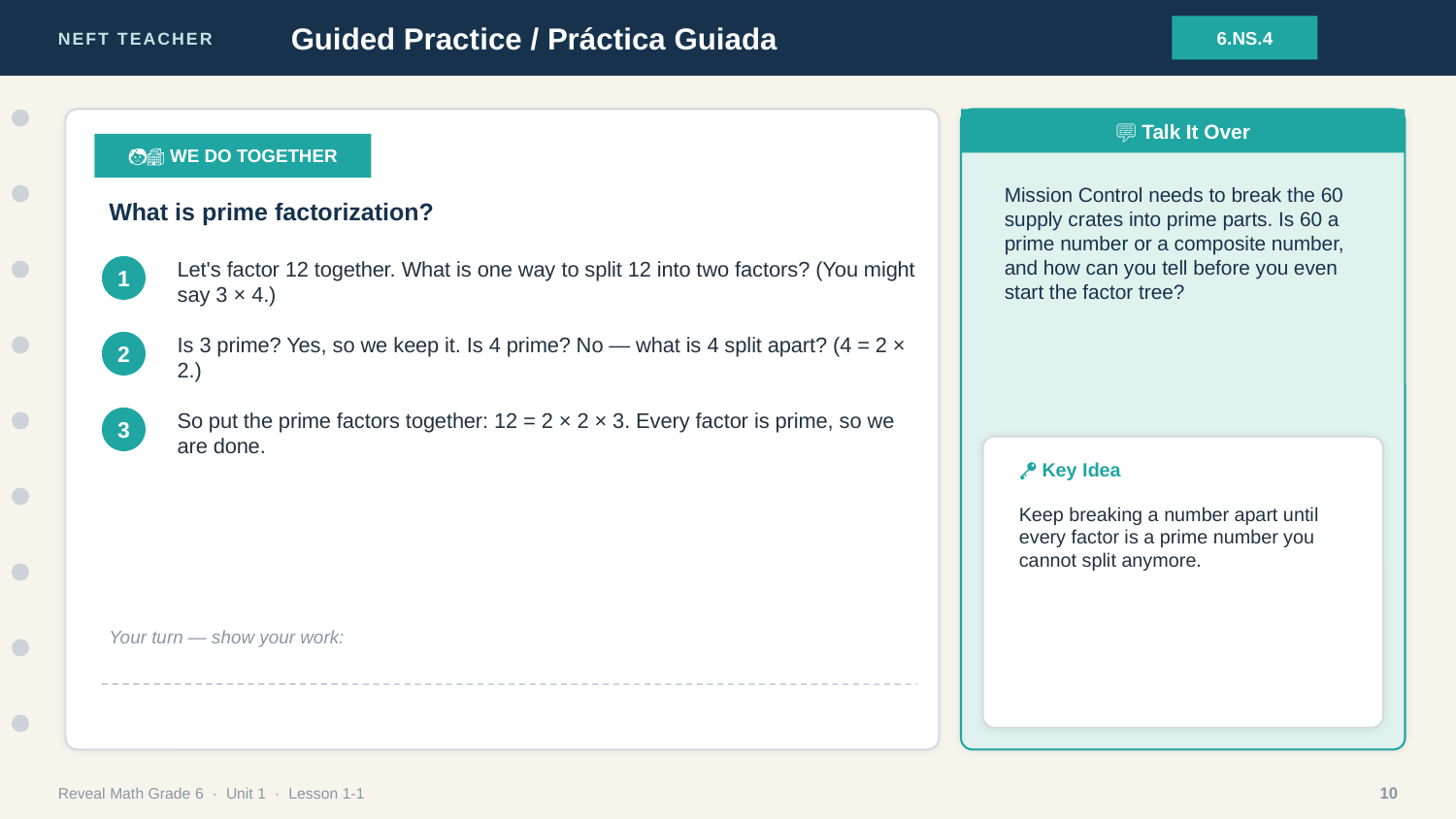

NEFT TEACHER
Guided Practice / Práctica Guiada
6.NS.4

💬 Talk It Over
👩‍🏫 WE DO TOGETHER
Mission Control needs to break the 60 supply crates into prime parts. Is 60 a prime number or a composite number, and how can you tell before you even start the factor tree?

What is prime factorization?
Let's factor 12 together. What is one way to split 12 into two factors? (You might say 3 × 4.)

1

Is 3 prime? Yes, so we keep it. Is 4 prime? No — what is 4 split apart? (4 = 2 × 2.)

2

So put the prime factors together: 12 = 2 × 2 × 3. Every factor is prime, so we are done.

3

🔑 Key Idea

Keep breaking a number apart until every factor is a prime number you cannot split anymore.

Your turn — show your work:

Reveal Math Grade 6  ·  Unit 1  ·  Lesson 1-1
10